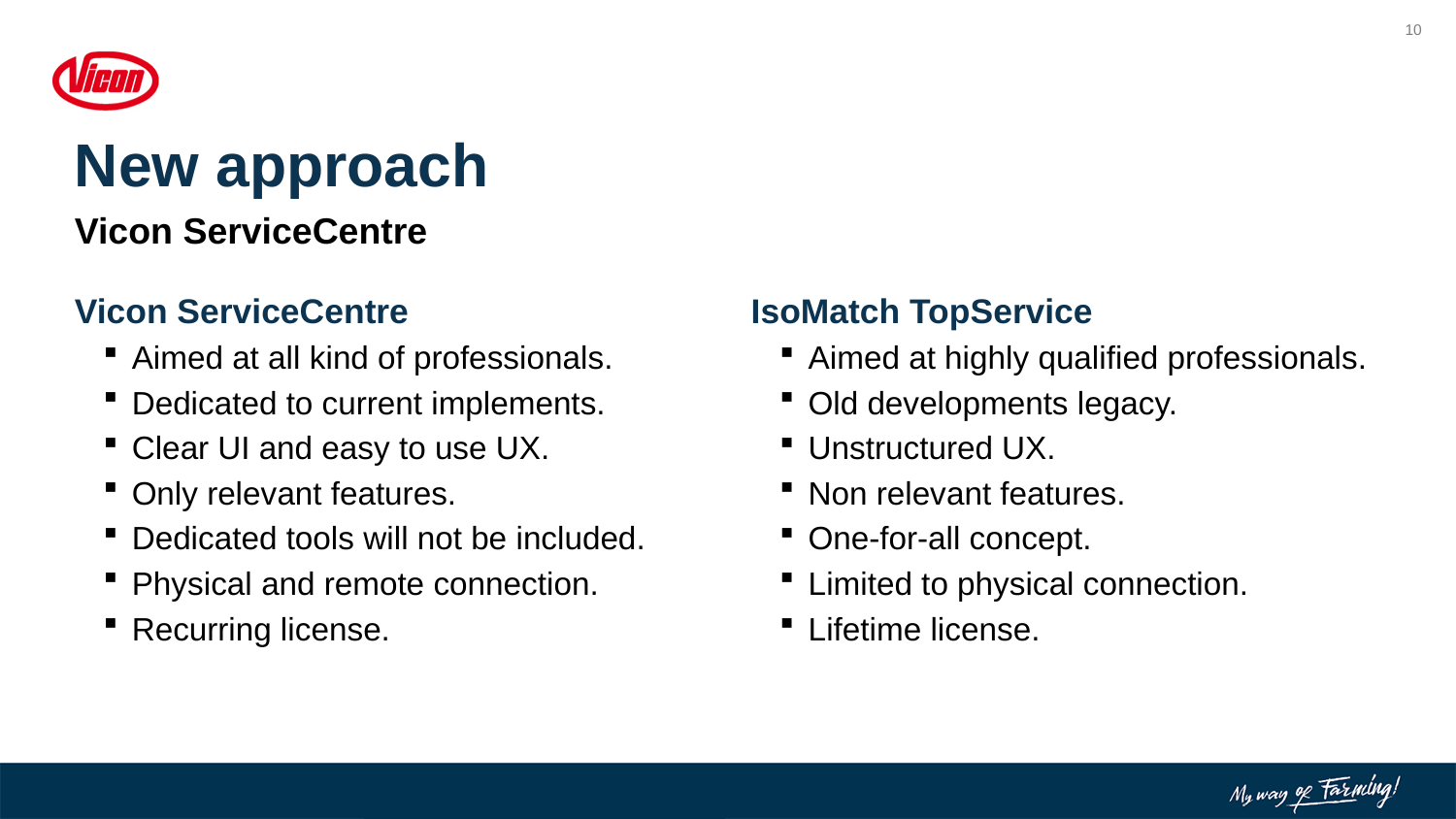

# New approach
Vicon ServiceCentre
IsoMatch TopService
Aimed at highly qualified professionals.
Old developments legacy.
Unstructured UX.
Non relevant features.
One-for-all concept.
Limited to physical connection.
Lifetime license.

Vicon ServiceCentre
Aimed at all kind of professionals.
Dedicated to current implements.
Clear UI and easy to use UX.
Only relevant features.
Dedicated tools will not be included.
Physical and remote connection.
Recurring license.